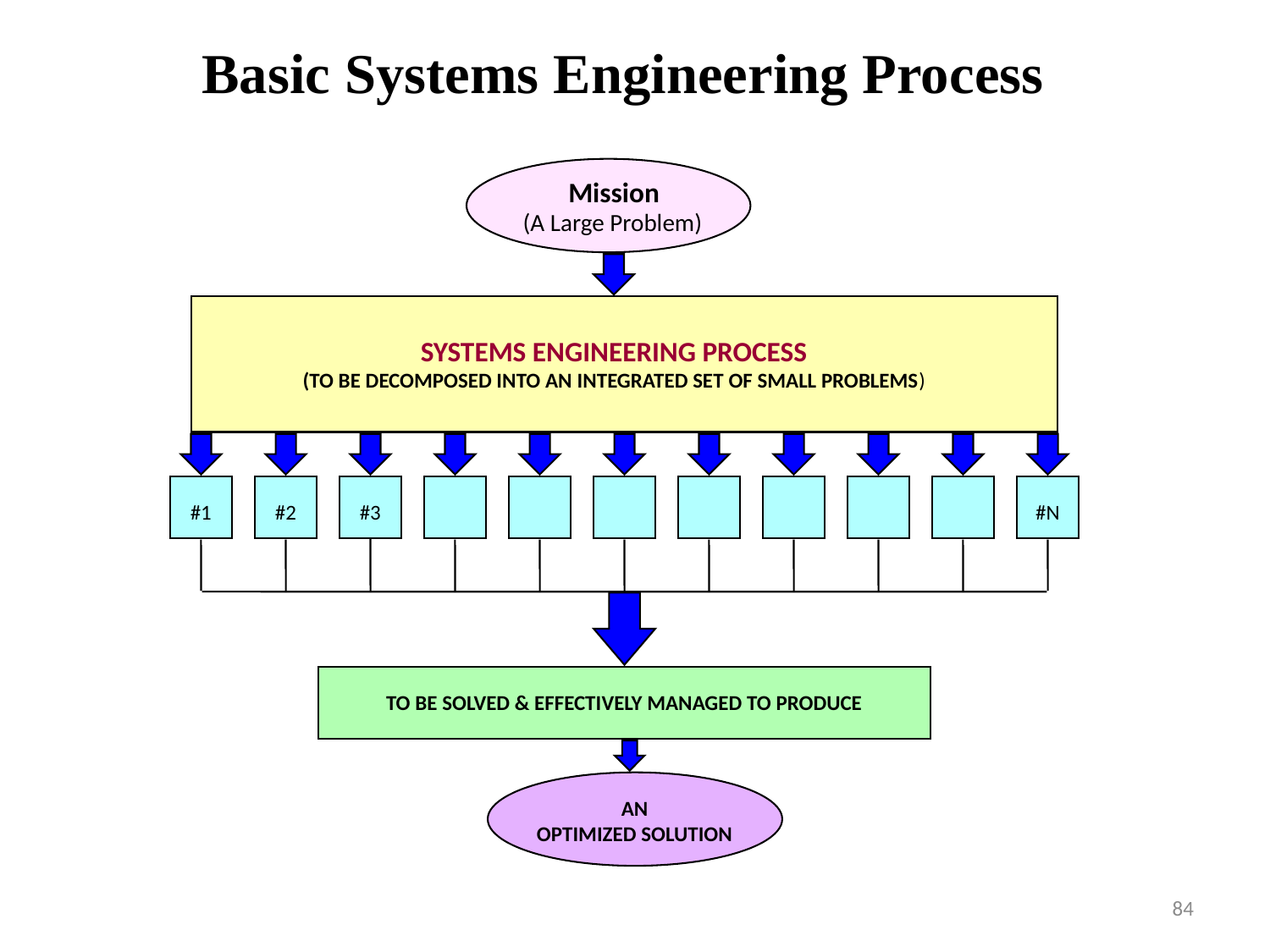

# Basic Systems Engineering Process

Mission
(A Large Problem)

SYSTEMS ENGINEERING PROCESS
(TO BE DECOMPOSED INTO AN INTEGRATED SET OF SMALL PROBLEMS)

#1
#2
#3
#N

TO BE SOLVED & EFFECTIVELY MANAGED TO PRODUCE

AN
OPTIMIZED SOLUTION
84